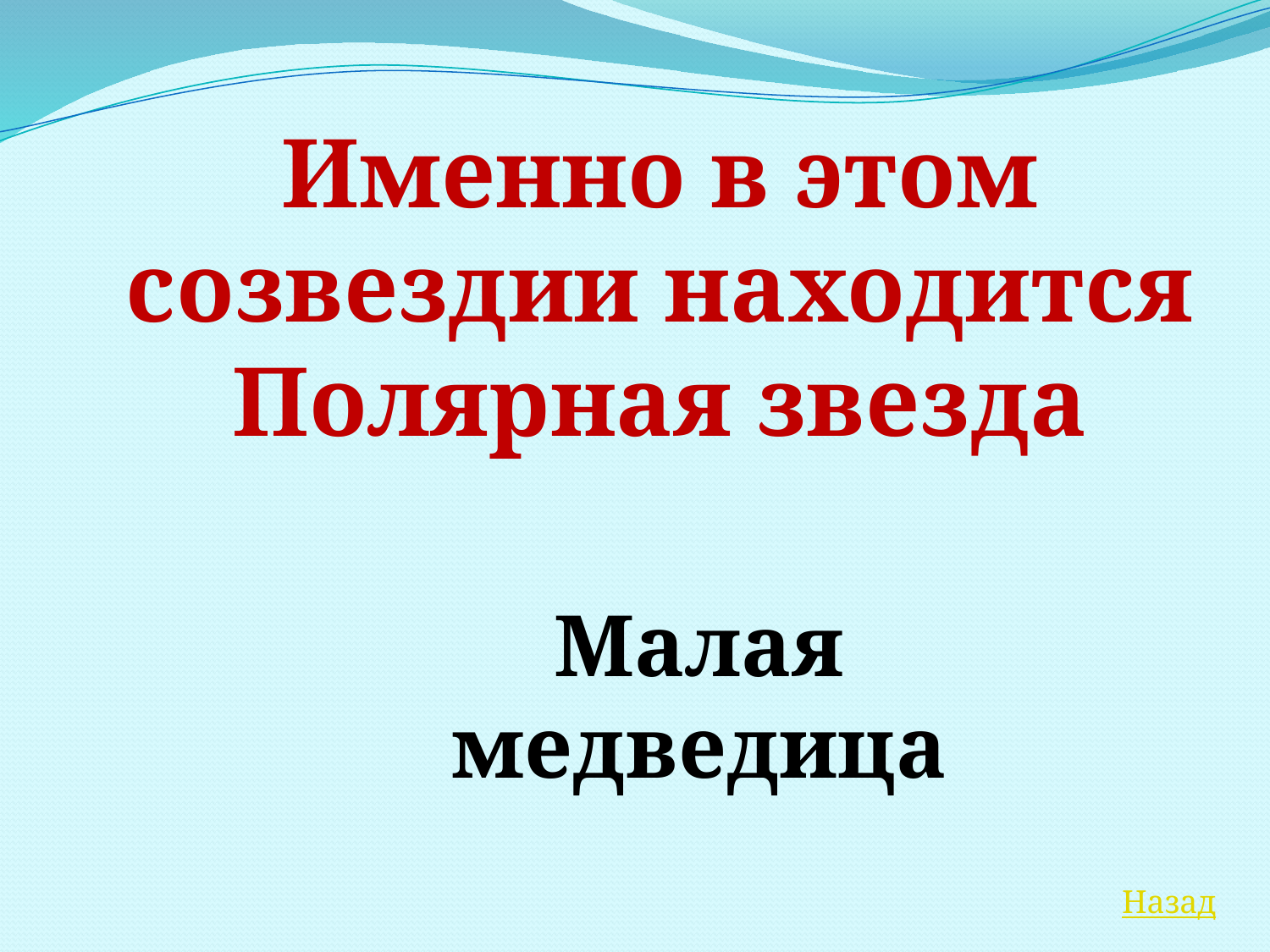

Именно в этом созвездии находится Полярная звезда
Малая медведица
Назад